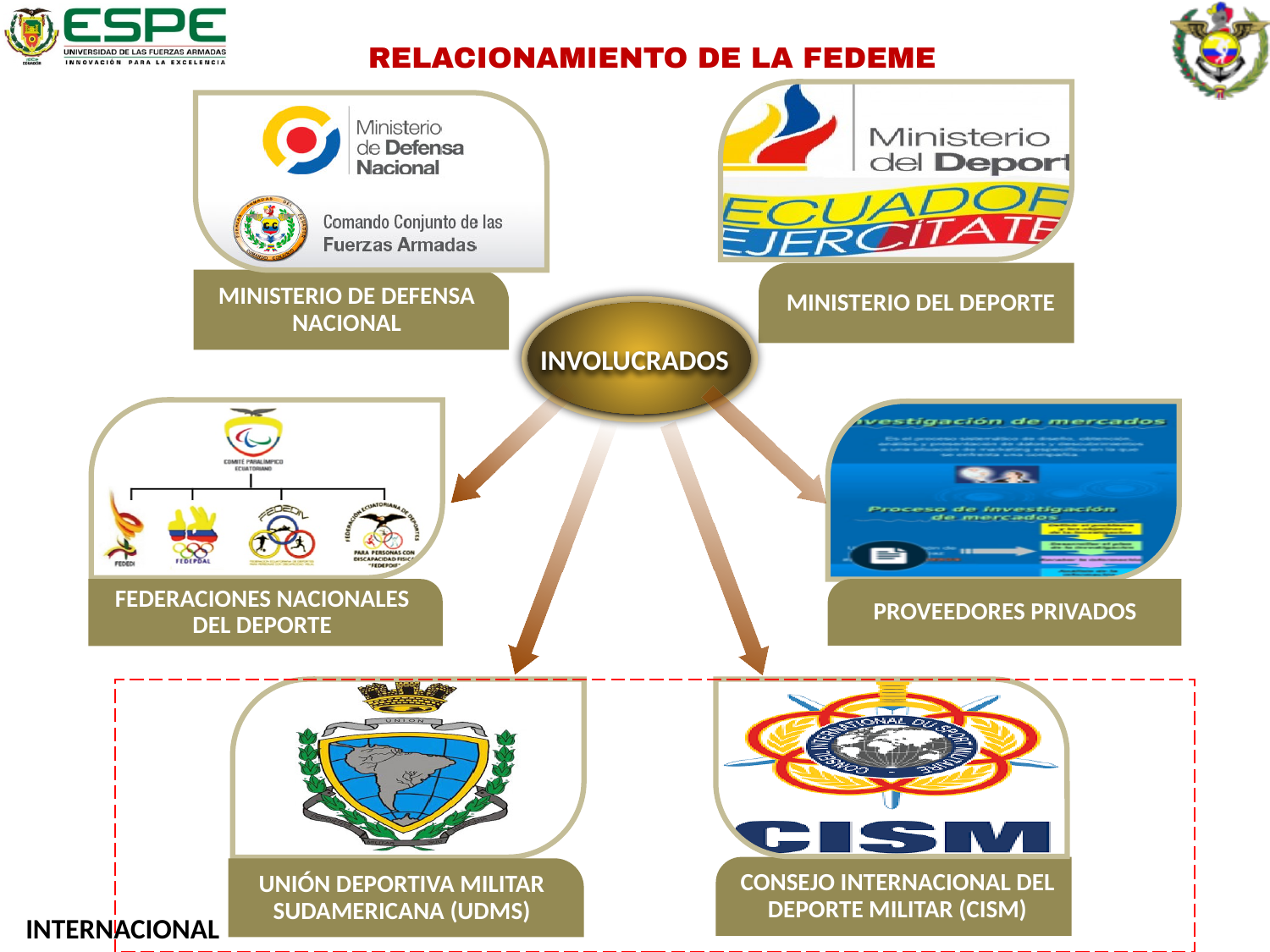

RELACIONAMIENTO DE LA FEDEME

MINISTERIO DEL DEPORTE
MINISTERIO DE DEFENSA NACIONAL

INVOLUCRADOS

FEDERACIONES NACIONALES DEL DEPORTE
PROVEEDORES PRIVADOS

CONSEJO INTERNACIONAL DEL DEPORTE MILITAR (CISM)
UNIÓN DEPORTIVA MILITAR SUDAMERICANA (UDMS)
INTERNACIONAL